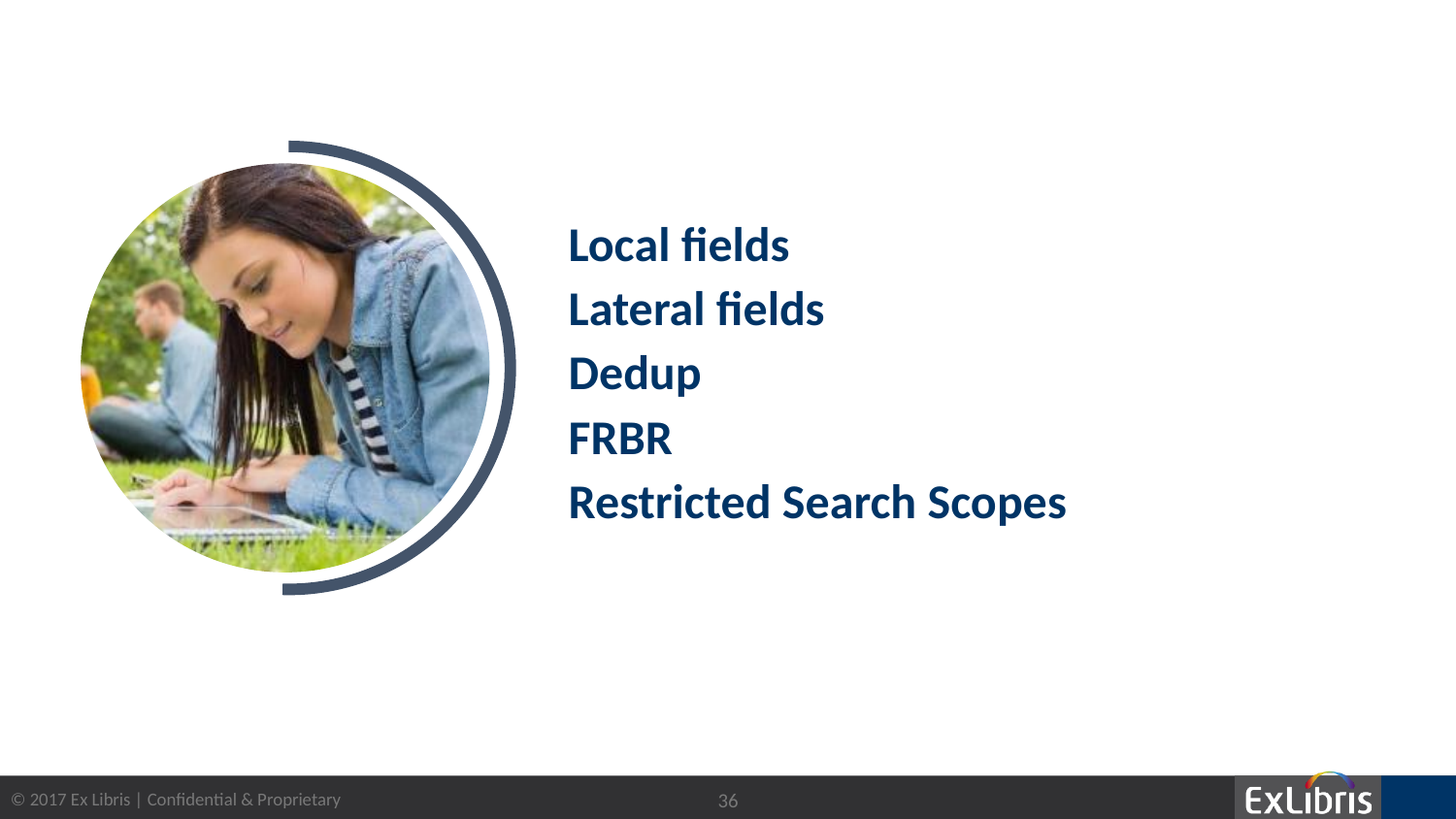

Local fields
Lateral fields
Dedup
FRBR
Restricted Search Scopes
36